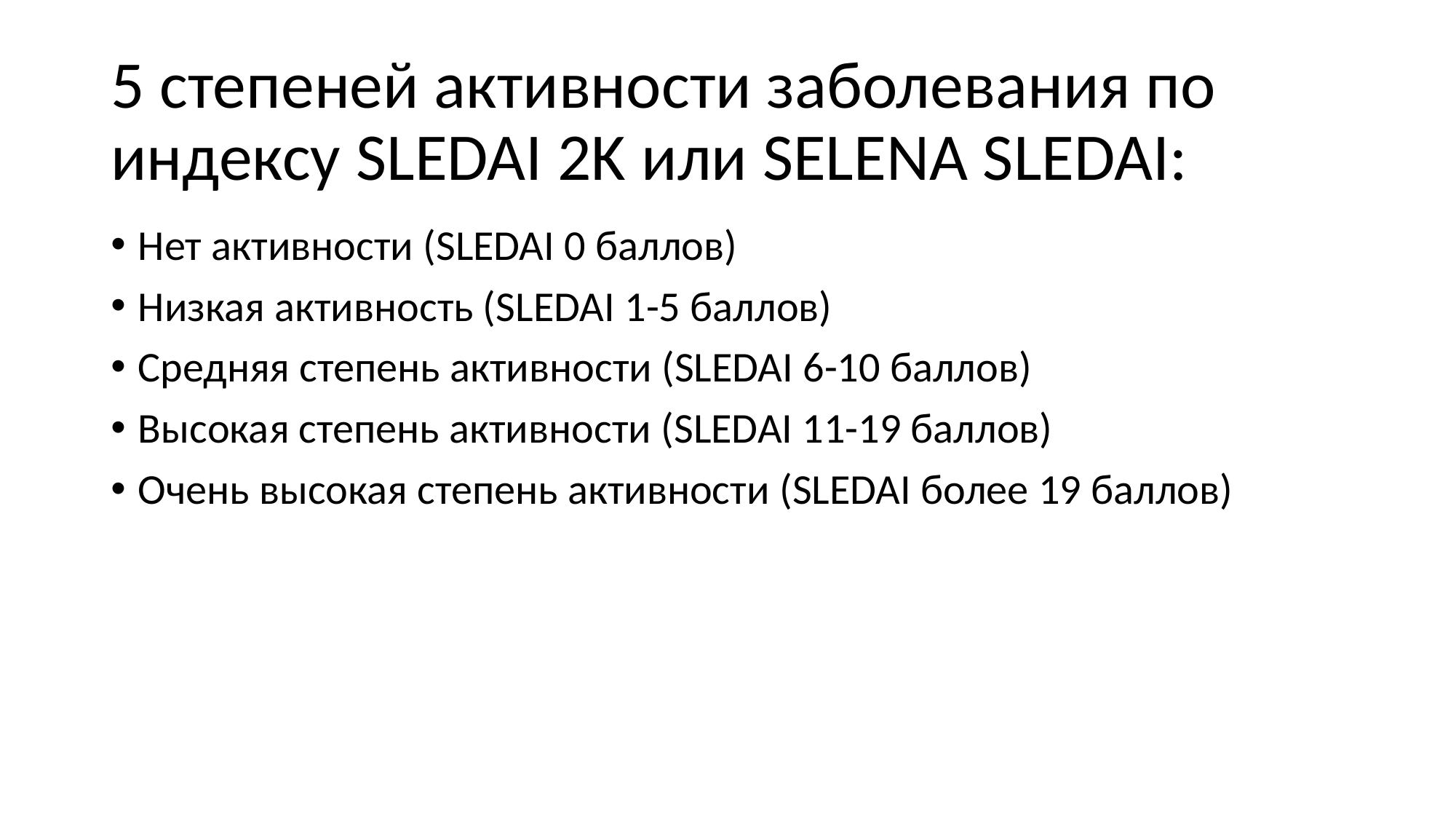

# 5 степеней активности заболевания по индексу SLEDAI 2K или SELENA SLEDAI:
Нет активности (SLEDAI 0 баллов)
Низкая активность (SLEDAI 1-5 баллов)
Средняя степень активности (SLEDAI 6-10 баллов)
Высокая степень активности (SLEDAI 11-19 баллов)
Очень высокая степень активности (SLEDAI более 19 баллов)